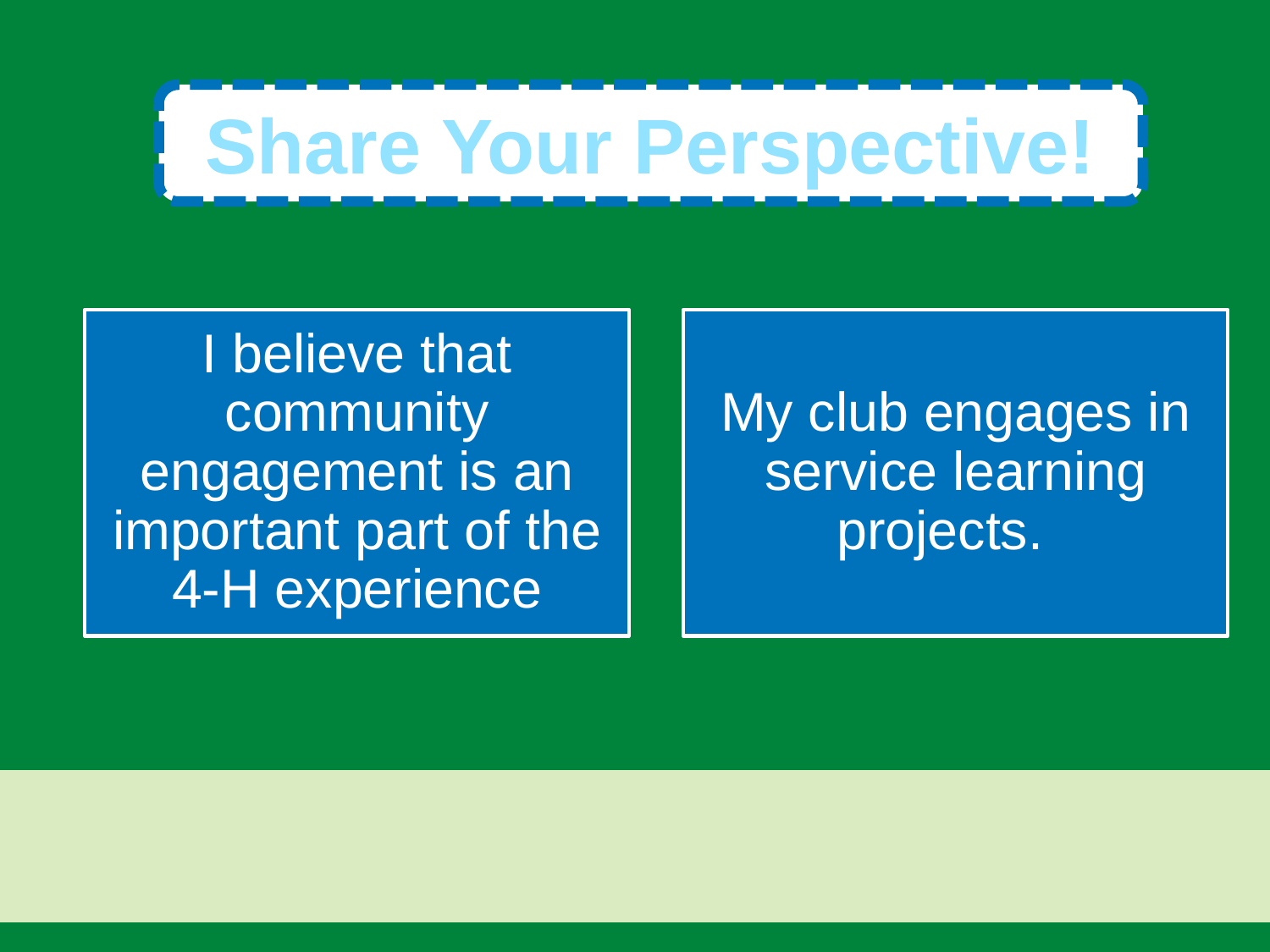

Community Engagement Poll Questions
Share Your Perspective!
I believe that community engagement is an important part of the 4-H experience
My club engages in service learning projects.